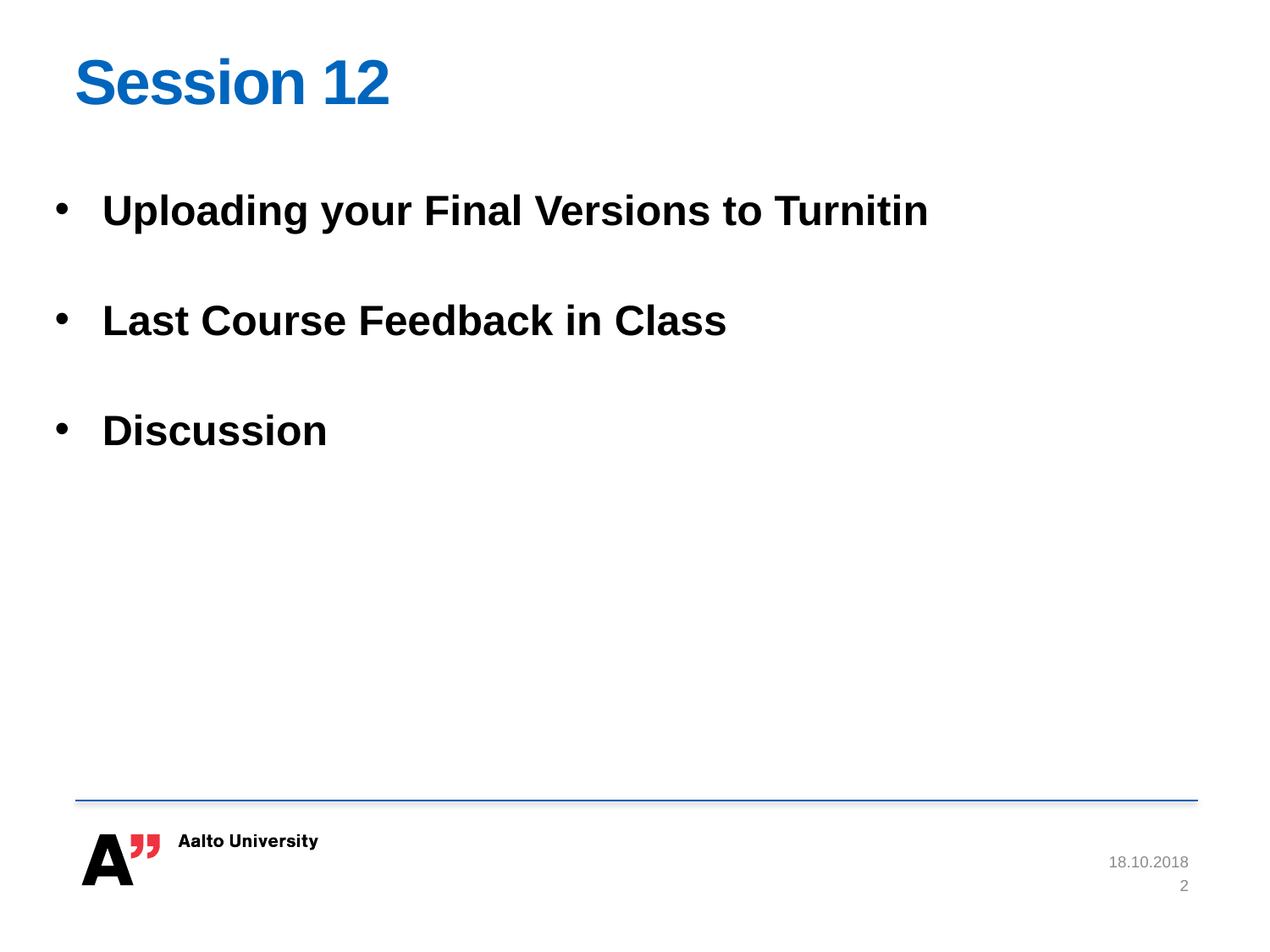

# Session 12
Uploading your Final Versions to Turnitin
Last Course Feedback in Class
Discussion
18.10.2018
2